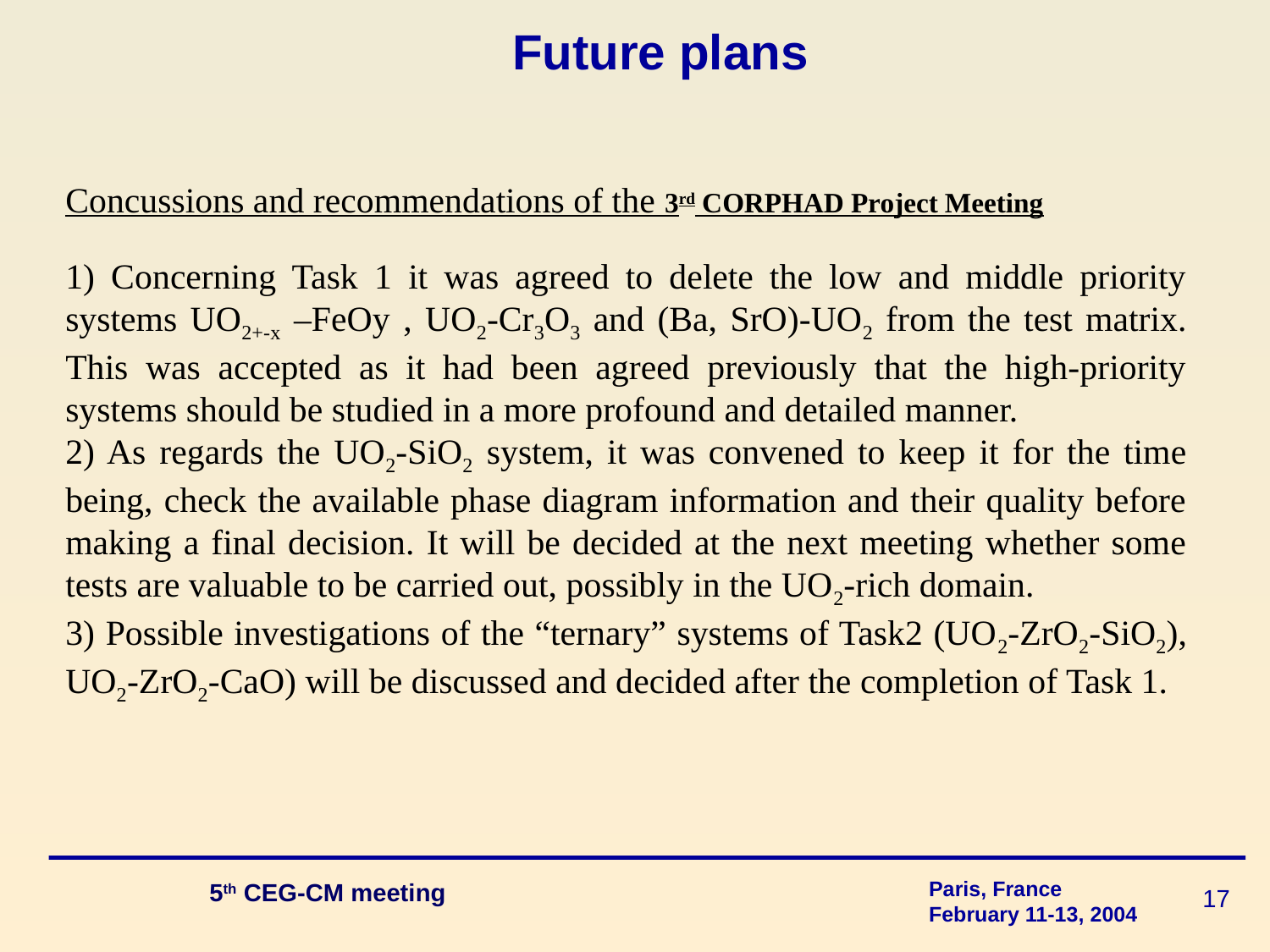

# Future plans
Concussions and recommendations of the 3rd CORPHAD Project Meeting

1) Concerning Task 1 it was agreed to delete the low and middle priority systems UO2+-x –FeOy , UO2-Cr3O3 and (Ba, SrO)-UO2 from the test matrix. This was accepted as it had been agreed previously that the high-priority systems should be studied in a more profound and detailed manner.
2) As regards the UO2-SiO2 system, it was convened to keep it for the time being, check the available phase diagram information and their quality before making a final decision. It will be decided at the next meeting whether some tests are valuable to be carried out, possibly in the UO2-rich domain.
3) Possible investigations of the “ternary” systems of Task2 (UO2-ZrO2-SiO2), UO2-ZrO2-CaO) will be discussed and decided after the completion of Task 1.

               5th CEG-CM meeting
17